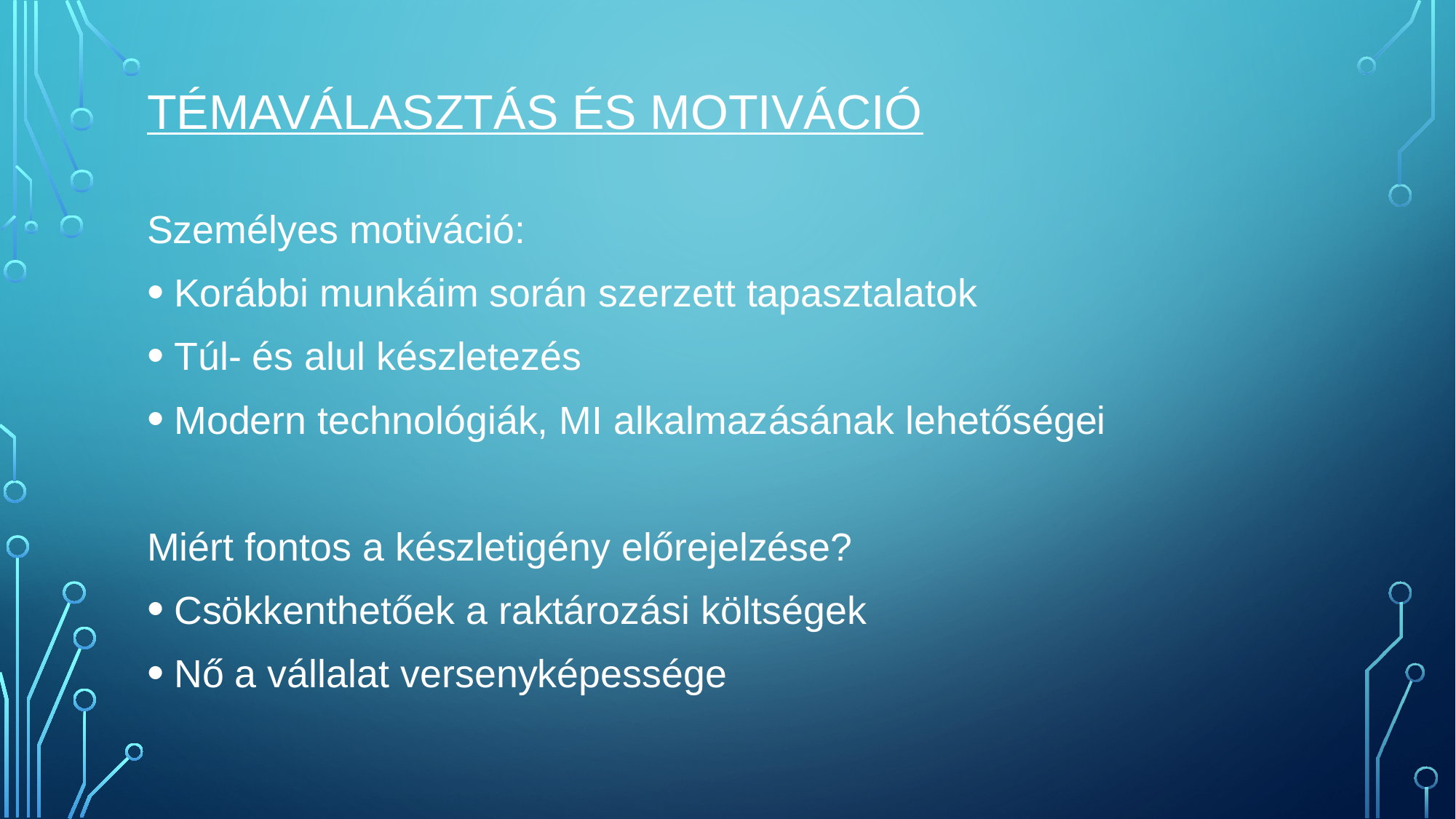

# Témaválasztás és Motiváció
Személyes motiváció:
Korábbi munkáim során szerzett tapasztalatok
Túl- és alul készletezés
Modern technológiák, MI alkalmazásának lehetőségei

Miért fontos a készletigény előrejelzése?
Csökkenthetőek a raktározási költségek
Nő a vállalat versenyképessége